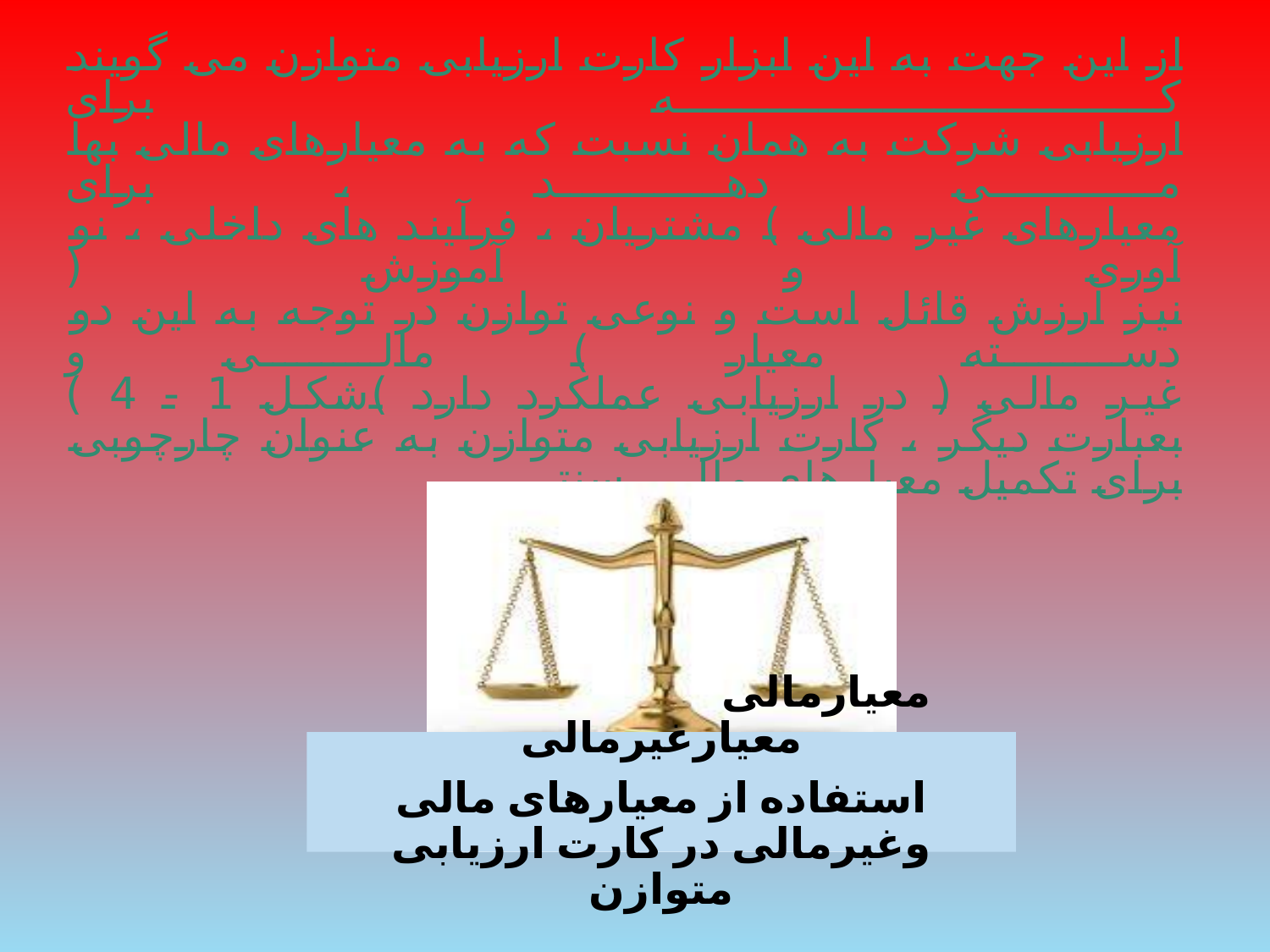

# از این جهت به این ابزار کارت ارزیابی متوازن می گویند که برای ارزیابی شرکت به همان نسبت که به معیارهای مالی بها می دهد ، برای معیارهای غیر مالی ) مشتریان ، فرآیند های داخلی ، نو آوری و آموزش ( نیز ارزش قائل است و نوعی توازن در توجه به این دو دسته معیار ) مالی و غیر مالی ( در ارزیابی عملکرد دارد )شکل 1 - 4 ) بعبارت دیگر ، کارت ارزیابی متوازن به عنوان چارچوبی برای تکمیل معیارهای مالی  سنتی

معیارمالی                               معیارغیرمالی
استفاده از معیارهای مالی وغیرمالی در کارت ارزیابی متوازن